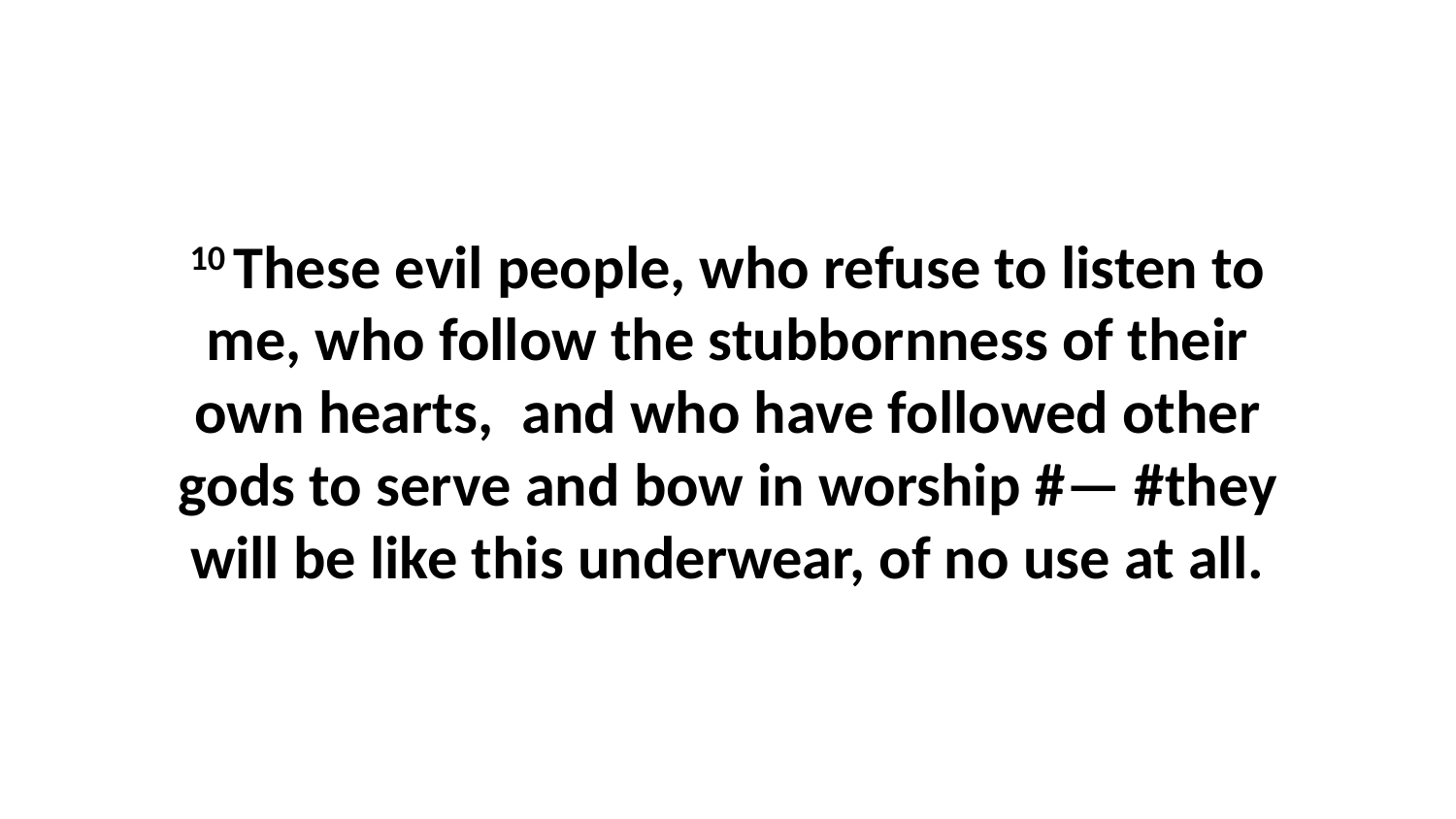

10 These evil people, who refuse to listen to me, who follow the stubbornness of their own hearts,  and who have followed other gods to serve and bow in worship #— #they will be like this underwear, of no use at all.